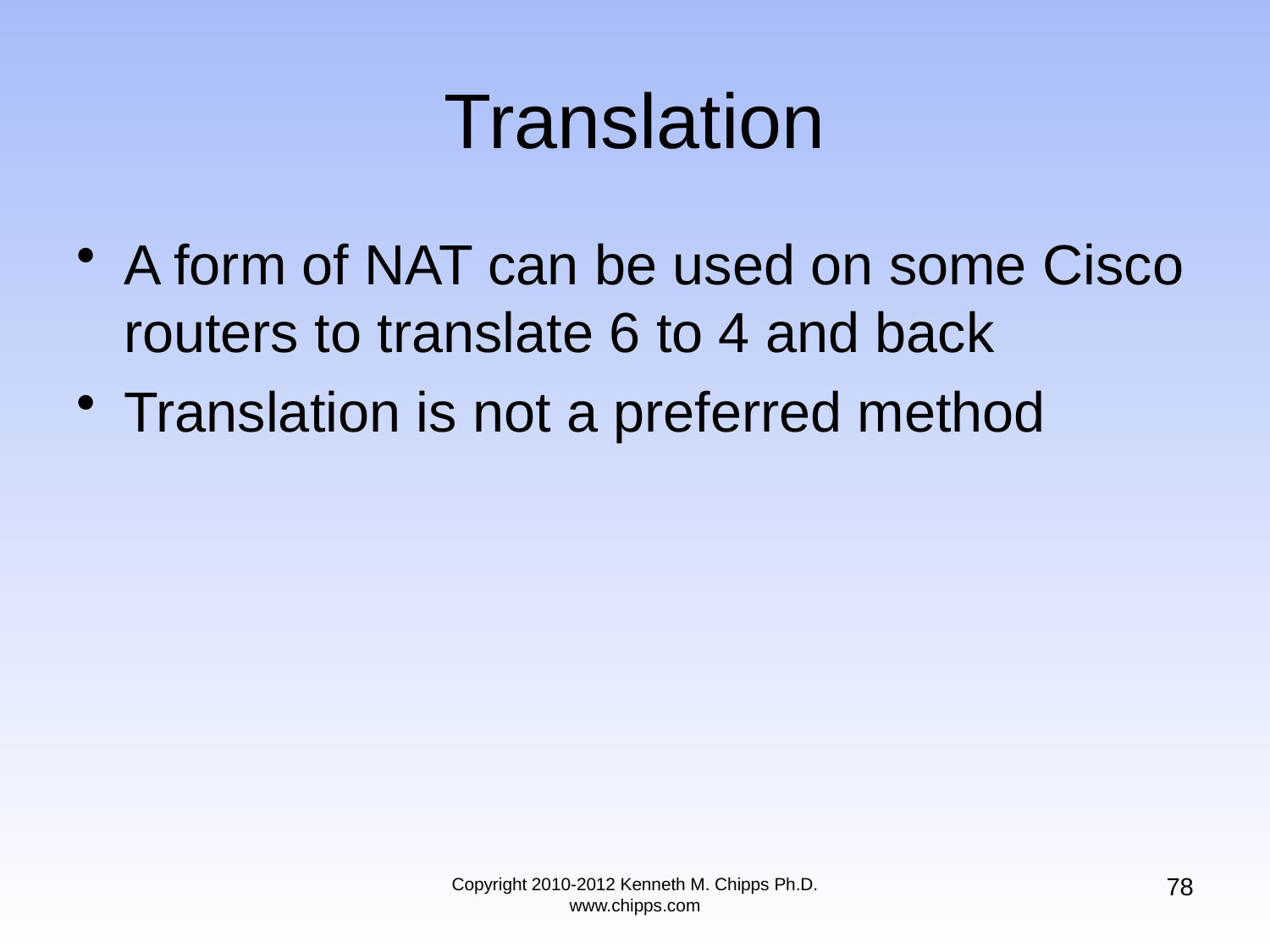

# Translation
A form of NAT can be used on some Cisco routers to translate 6 to 4 and back
Translation is not a preferred method
78
Copyright 2010-2012 Kenneth M. Chipps Ph.D. www.chipps.com